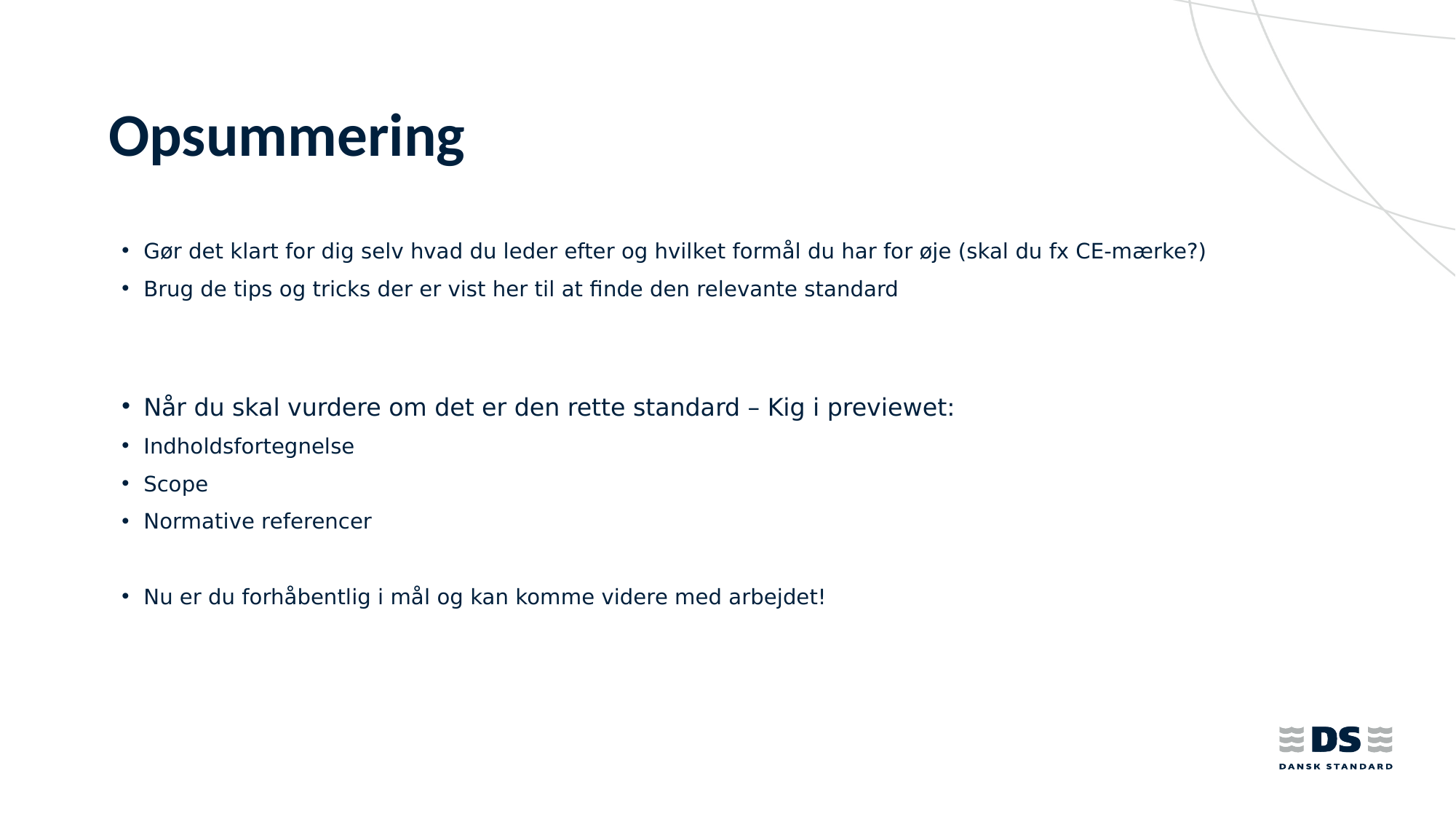

# Opsummering
Gør det klart for dig selv hvad du leder efter og hvilket formål du har for øje (skal du fx CE-mærke?)
Brug de tips og tricks der er vist her til at finde den relevante standard

Når du skal vurdere om det er den rette standard – Kig i previewet:
Indholdsfortegnelse
Scope
Normative referencer

Nu er du forhåbentlig i mål og kan komme videre med arbejdet!